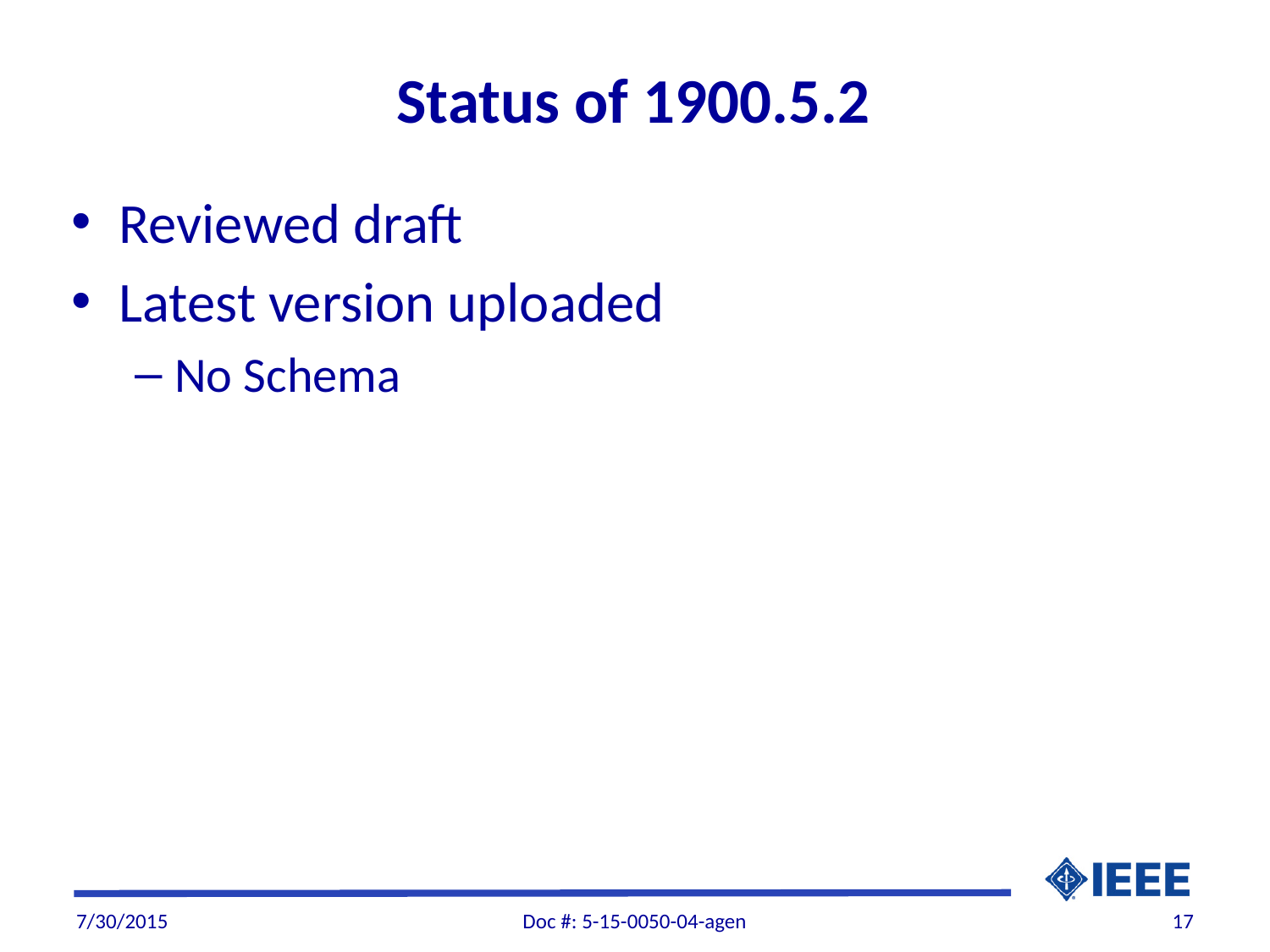

# Status of 1900.5.2
Reviewed draft
Latest version uploaded
No Schema
7/30/2015
Doc #: 5-15-0050-04-agen
17